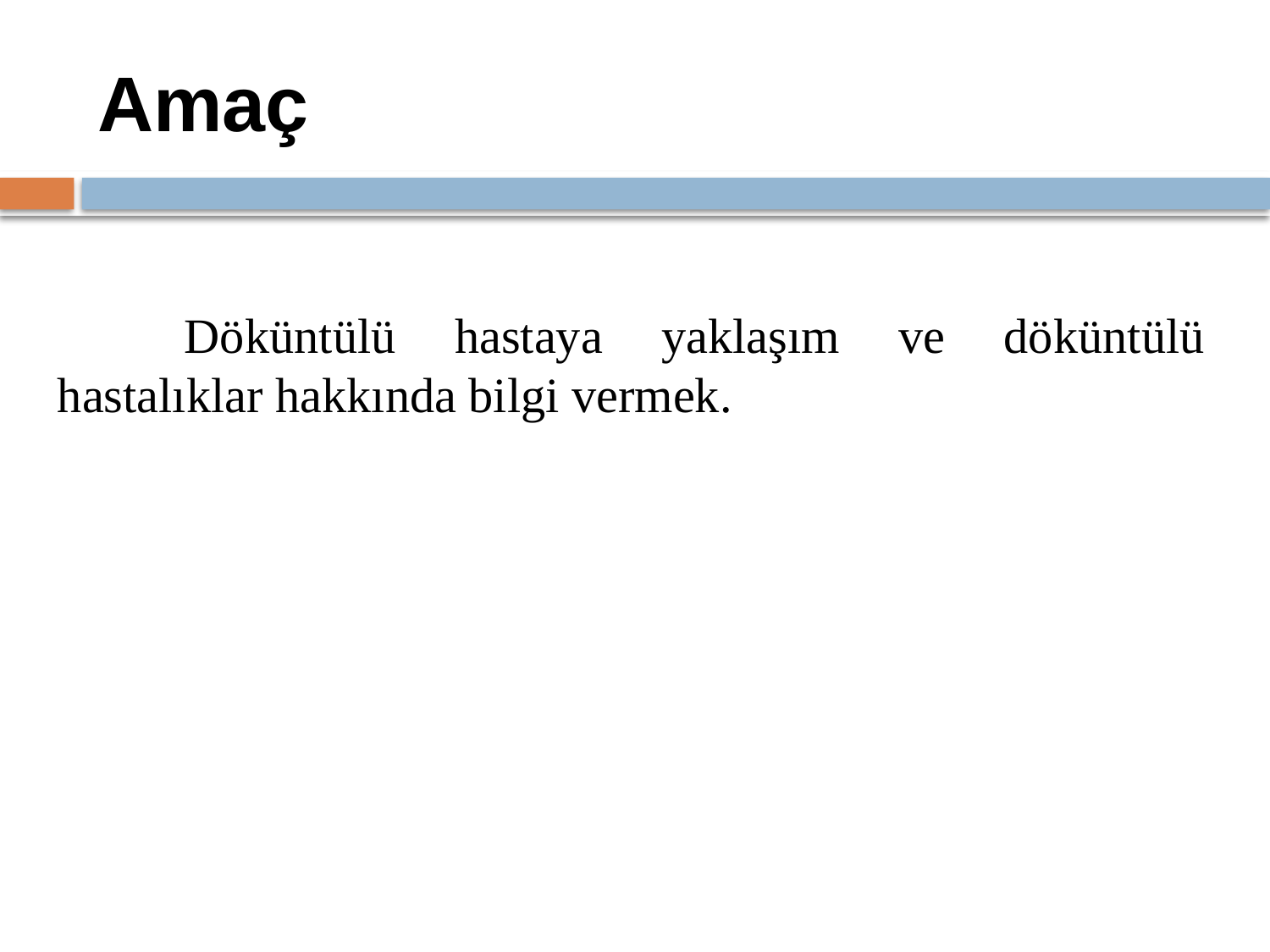

# Amaç

	Döküntülü hastaya yaklaşım ve döküntülü hastalıklar hakkında bilgi vermek.